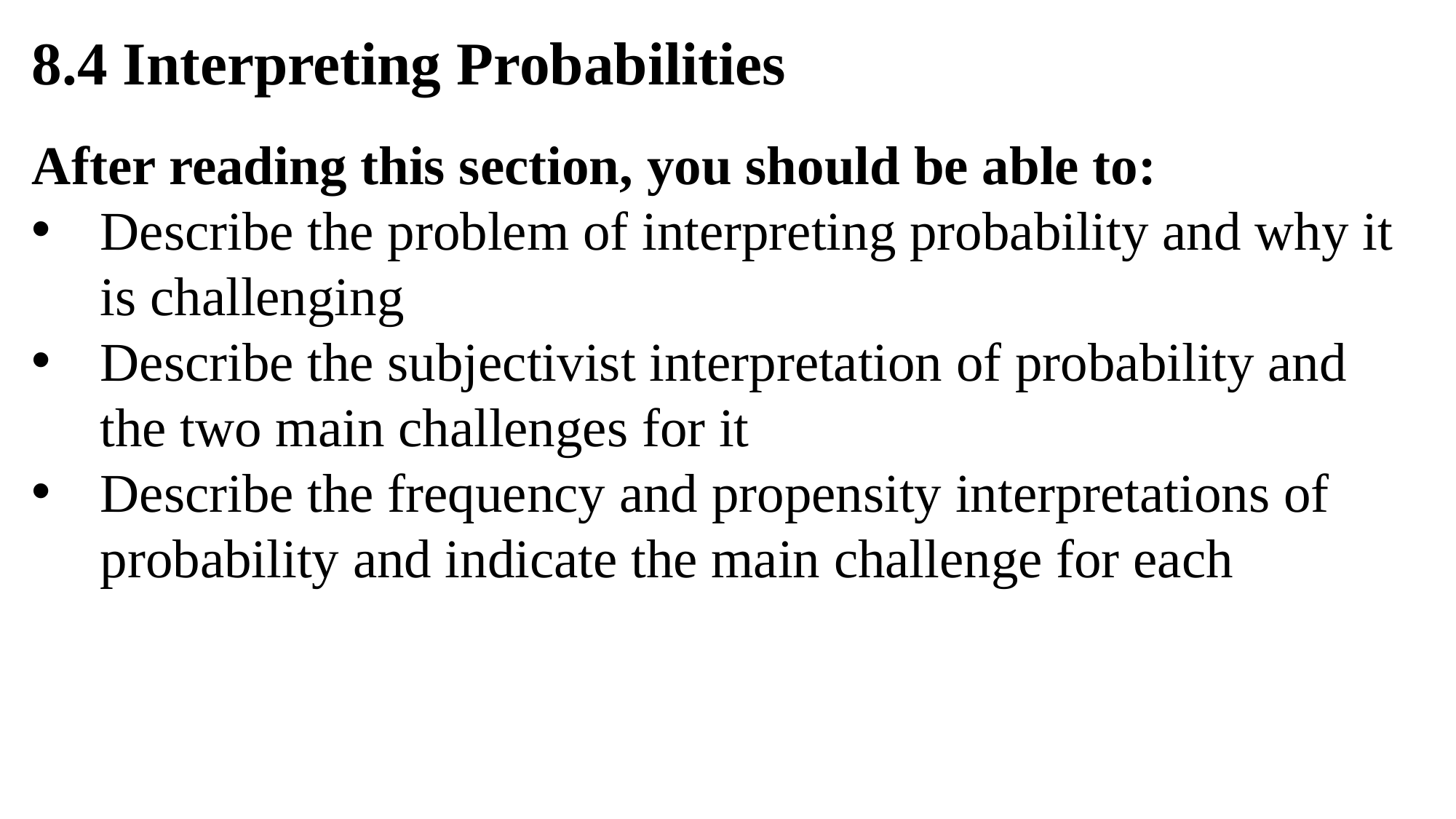

8​​.4 Interpreting Probabilities

After reading this section, you should be able to:
Describe the problem of interpreting probability and why it is challenging
Describe the subjectivist interpretation of probability and the two main challenges for it
Describe the frequency and propensity interpretations of probability and indicate the main challenge for each